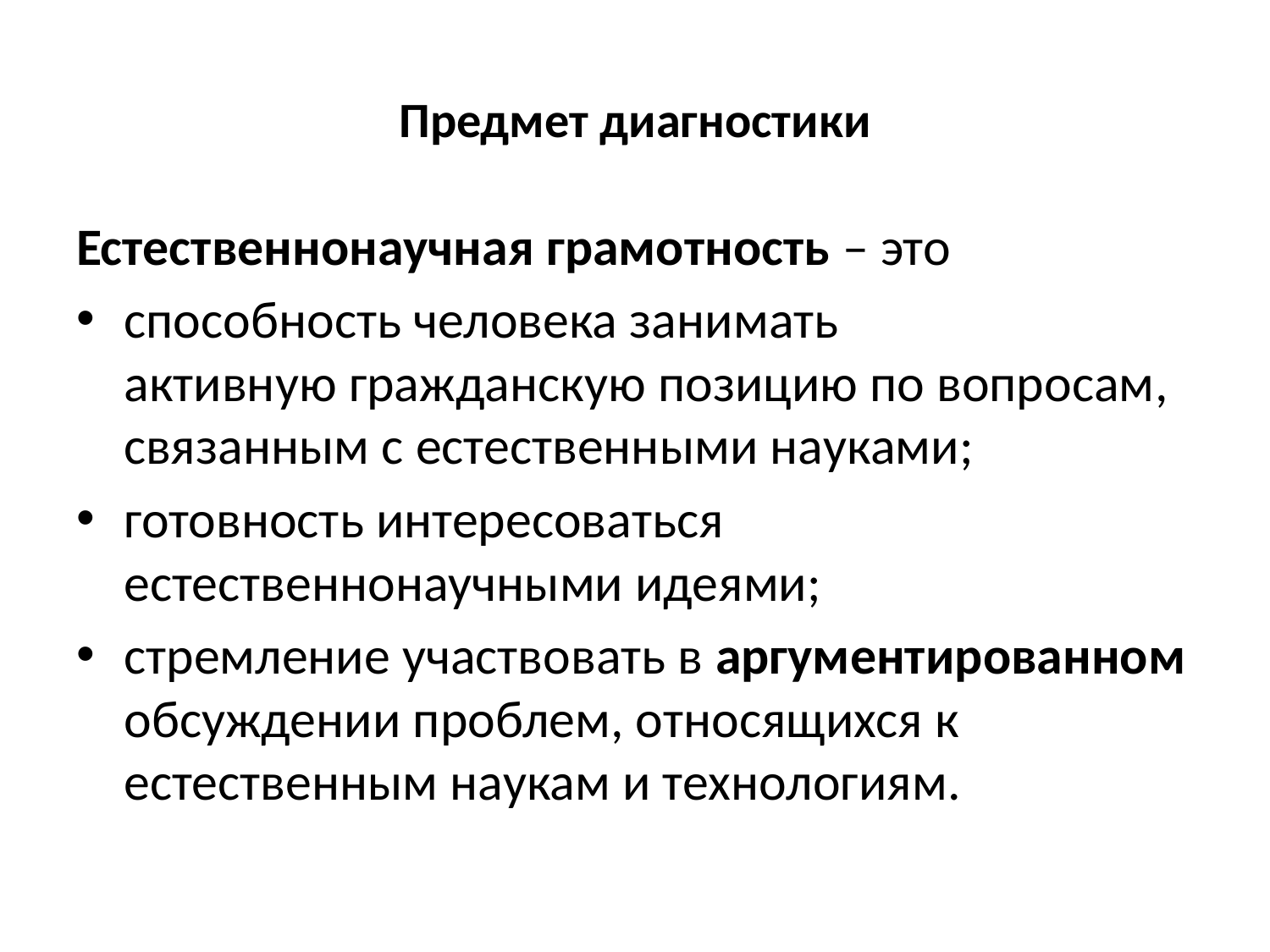

# Предмет диагностики
Естественнонаучная грамотность – это
способность человека занимать активную гражданскую позицию по вопросам, связанным с естественными науками;
готовность интересоваться естественнонаучными идеями;
стремление участвовать в аргументированном обсуждении проблем, относящихся к естественным наукам и технологиям.